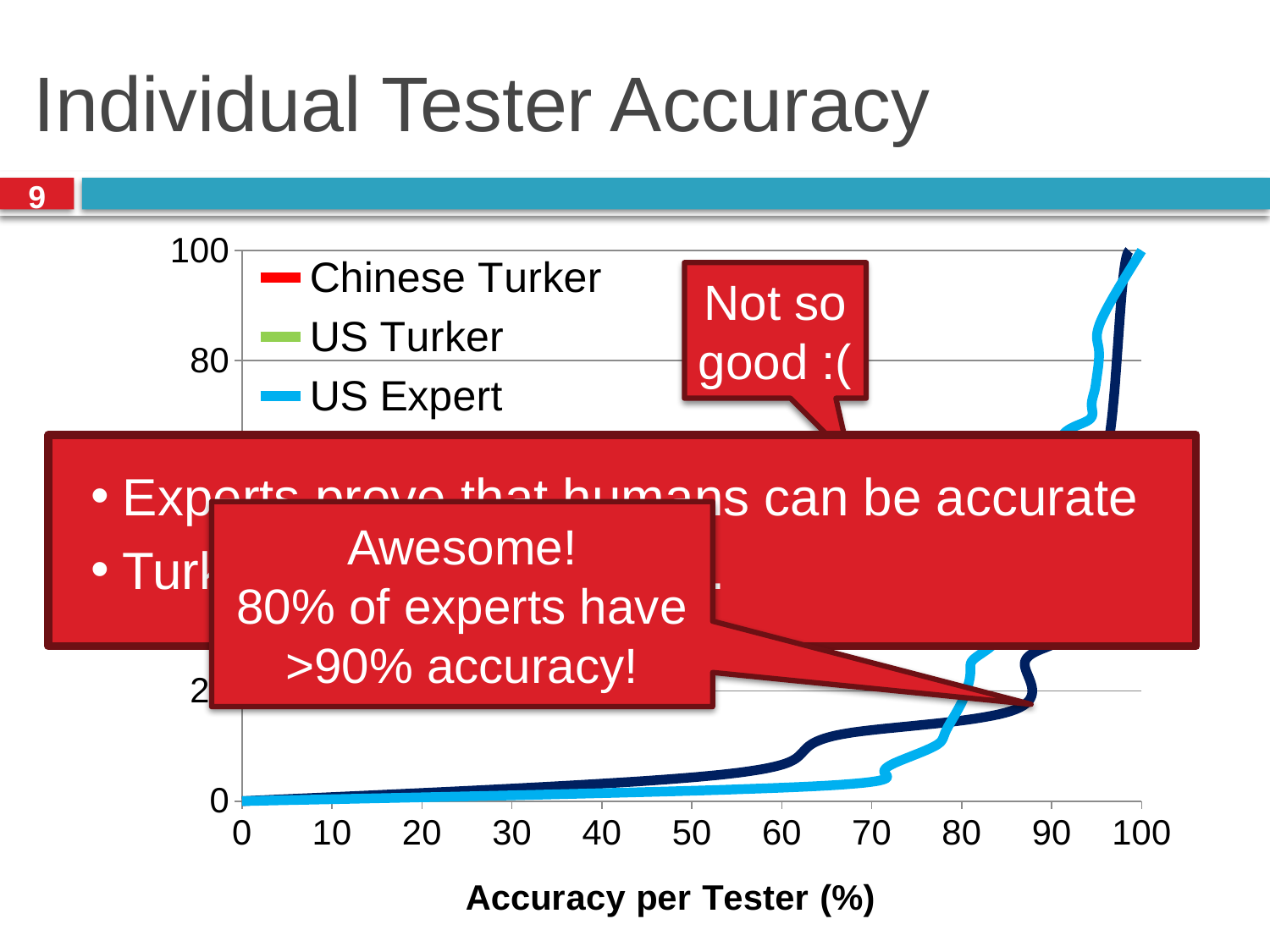

# Individual Tester Accuracy
9

### Chart

| Category |  |  |  |  |
|---|---|---|---|---|
Not so good :(

Experts prove that humans can be accurate
Turkers need extra help…
Awesome!
80% of experts have >90% accuracy!